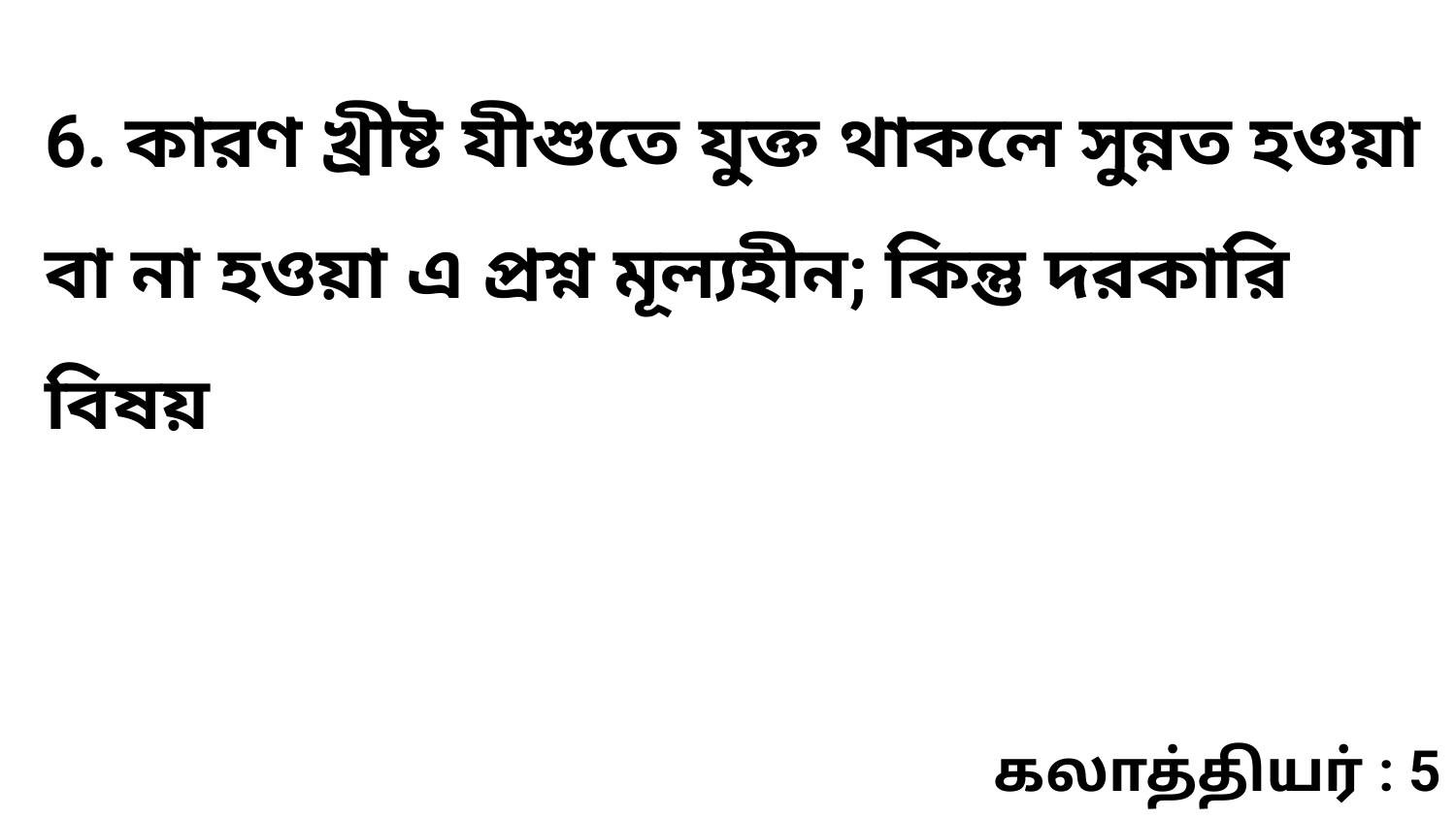

6. কারণ খ্রীষ্ট যীশুতে যুক্ত থাকলে সুন্নত হওয়া বা না হওয়া এ প্রশ্ন মূল্যহীন; কিন্তু দরকারি বিষয়
கலாத்தியர் : 5